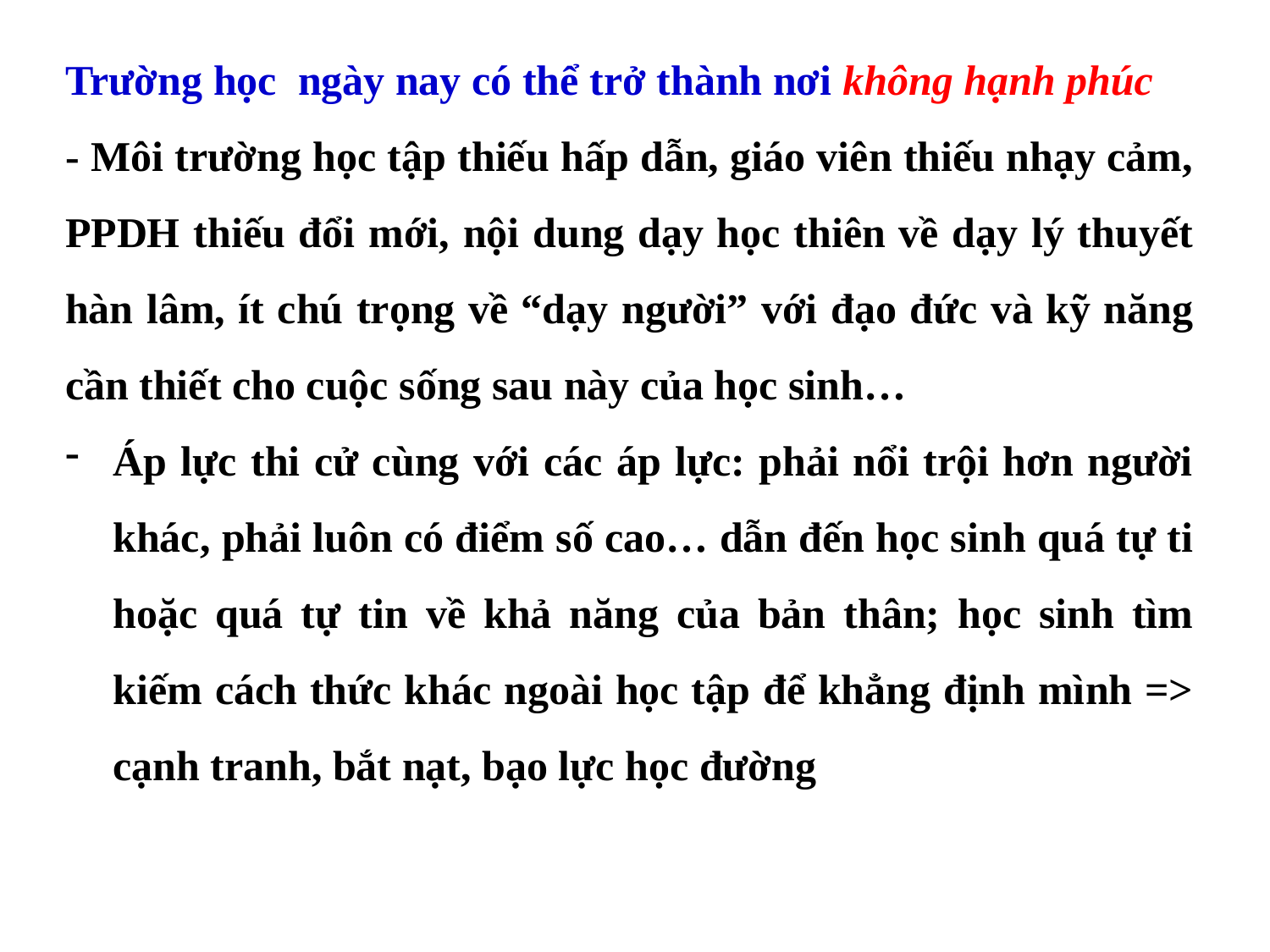

Trường học  ngày nay có thể trở thành nơi không hạnh phúc
- Môi trường học tập thiếu hấp dẫn, giáo viên thiếu nhạy cảm, PPDH thiếu đổi mới, nội dung dạy học thiên về dạy lý thuyết hàn lâm, ít chú trọng về “dạy người” với đạo đức và kỹ năng cần thiết cho cuộc sống sau này của học sinh…
Áp lực thi cử cùng với các áp lực: phải nổi trội hơn người khác, phải luôn có điểm số cao… dẫn đến học sinh quá tự ti hoặc quá tự tin về khả năng của bản thân; học sinh tìm kiếm cách thức khác ngoài học tập để khẳng định mình => cạnh tranh, bắt nạt, bạo lực học đường